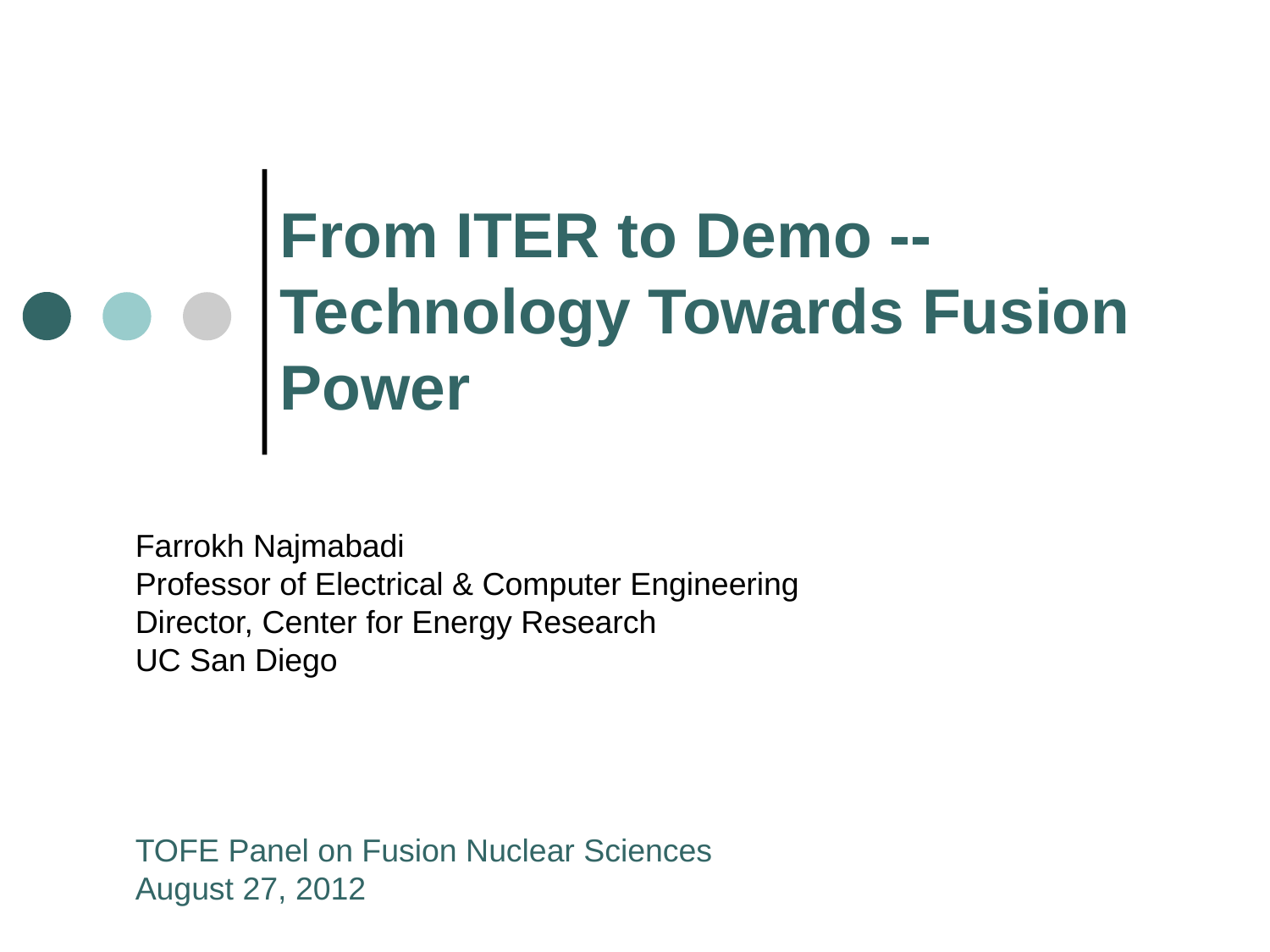

# From ITER to Demo -- Technology Towards Fusion Power
Farrokh Najmabadi
Professor of Electrical & Computer Engineering
Director, Center for Energy Research
UC San Diego

TOFE Panel on Fusion Nuclear Sciences
August 27, 2012